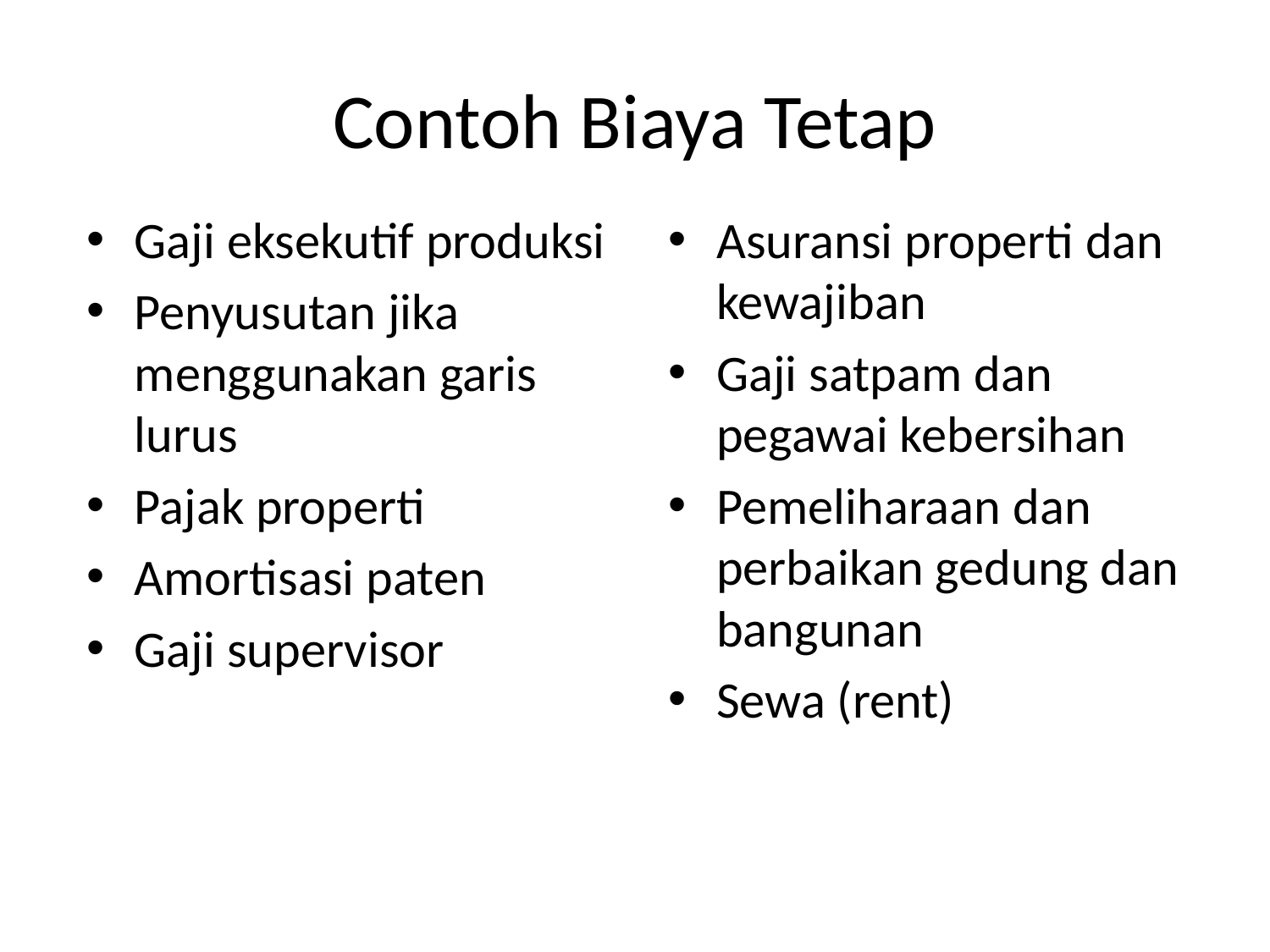

# Contoh Biaya Tetap
Gaji eksekutif produksi
Penyusutan jika menggunakan garis lurus
Pajak properti
Amortisasi paten
Gaji supervisor
Asuransi properti dan kewajiban
Gaji satpam dan pegawai kebersihan
Pemeliharaan dan perbaikan gedung dan bangunan
Sewa (rent)